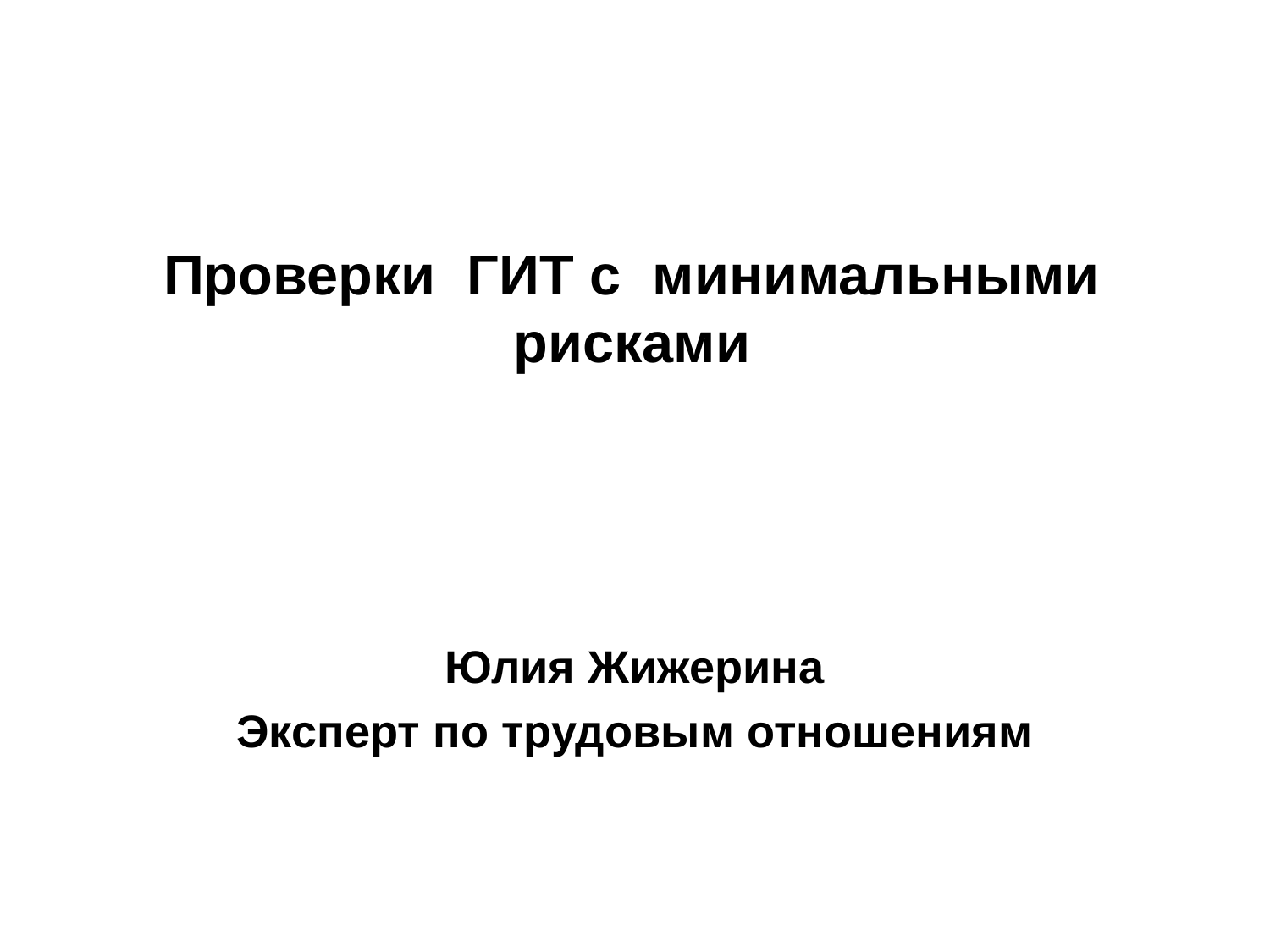

# Проверки  ГИТ с  минимальными  рисками

Юлия Жижерина
Эксперт по трудовым отношениям